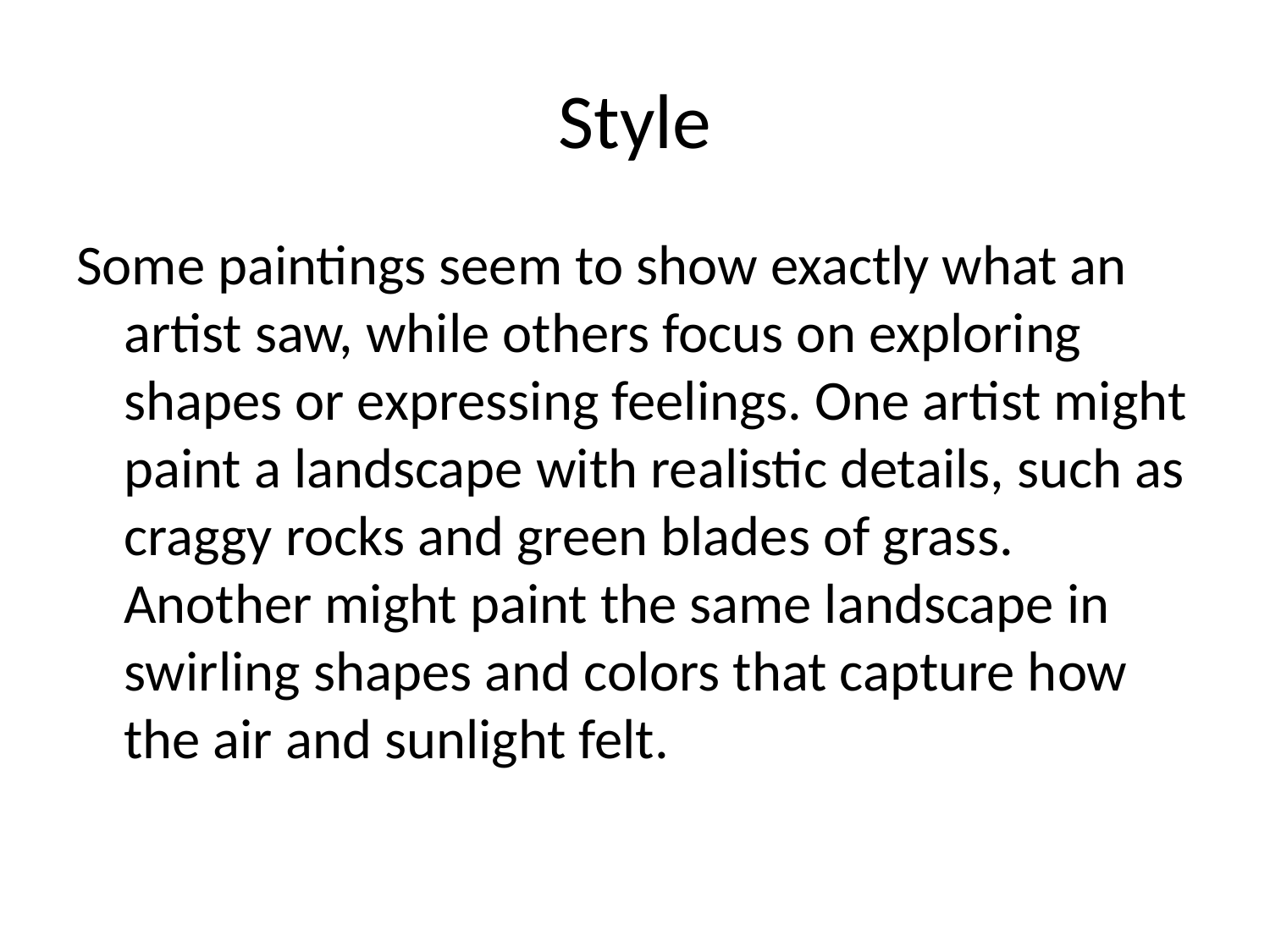

# Style
Some paintings seem to show exactly what an artist saw, while others focus on exploring shapes or expressing feelings. One artist might paint a landscape with realistic details, such as craggy rocks and green blades of grass. Another might paint the same landscape in swirling shapes and colors that capture how the air and sunlight felt.